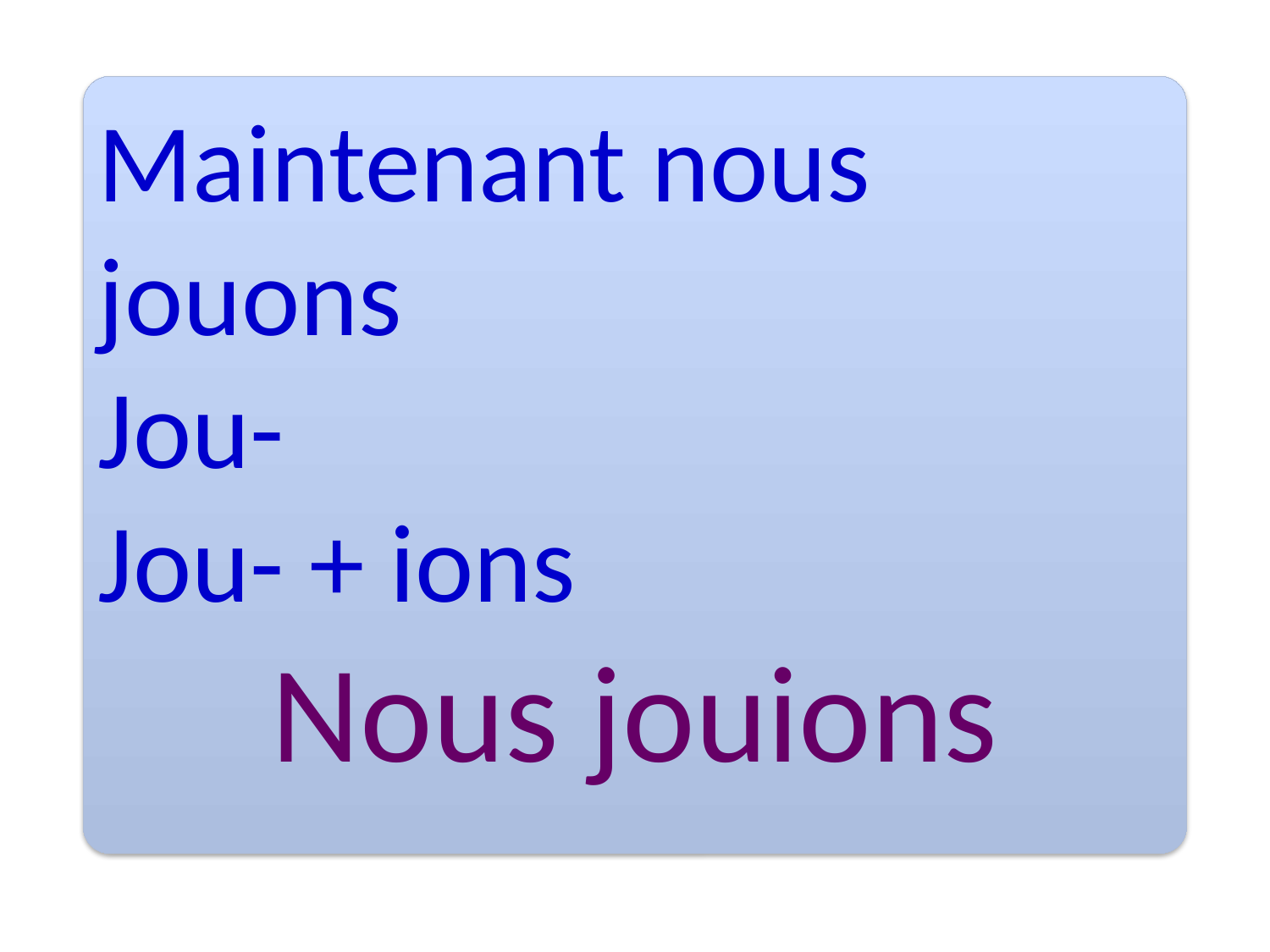

Maintenant nous jouons
Jou-
Jou- + ions
Nous jouions